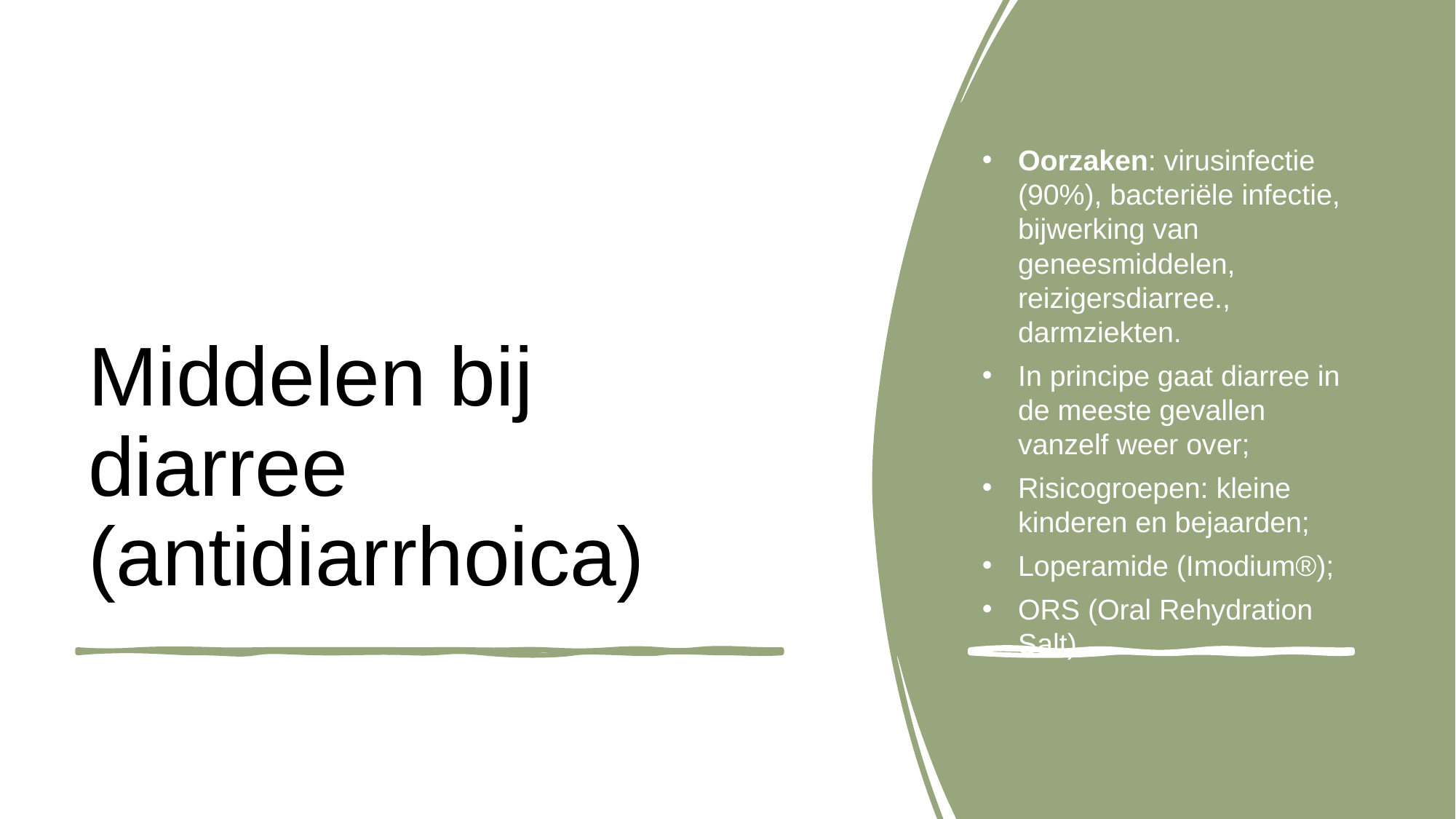

Oorzaken: virusinfectie (90%), bacteriële infectie, bijwerking van geneesmiddelen, reizigersdiarree., darmziekten.
In principe gaat diarree in de meeste gevallen vanzelf weer over;
Risicogroepen: kleine kinderen en bejaarden;
Loperamide (Imodium®);
ORS (Oral Rehydration Salt).

# Middelen bij diarree (antidiarrhoica)